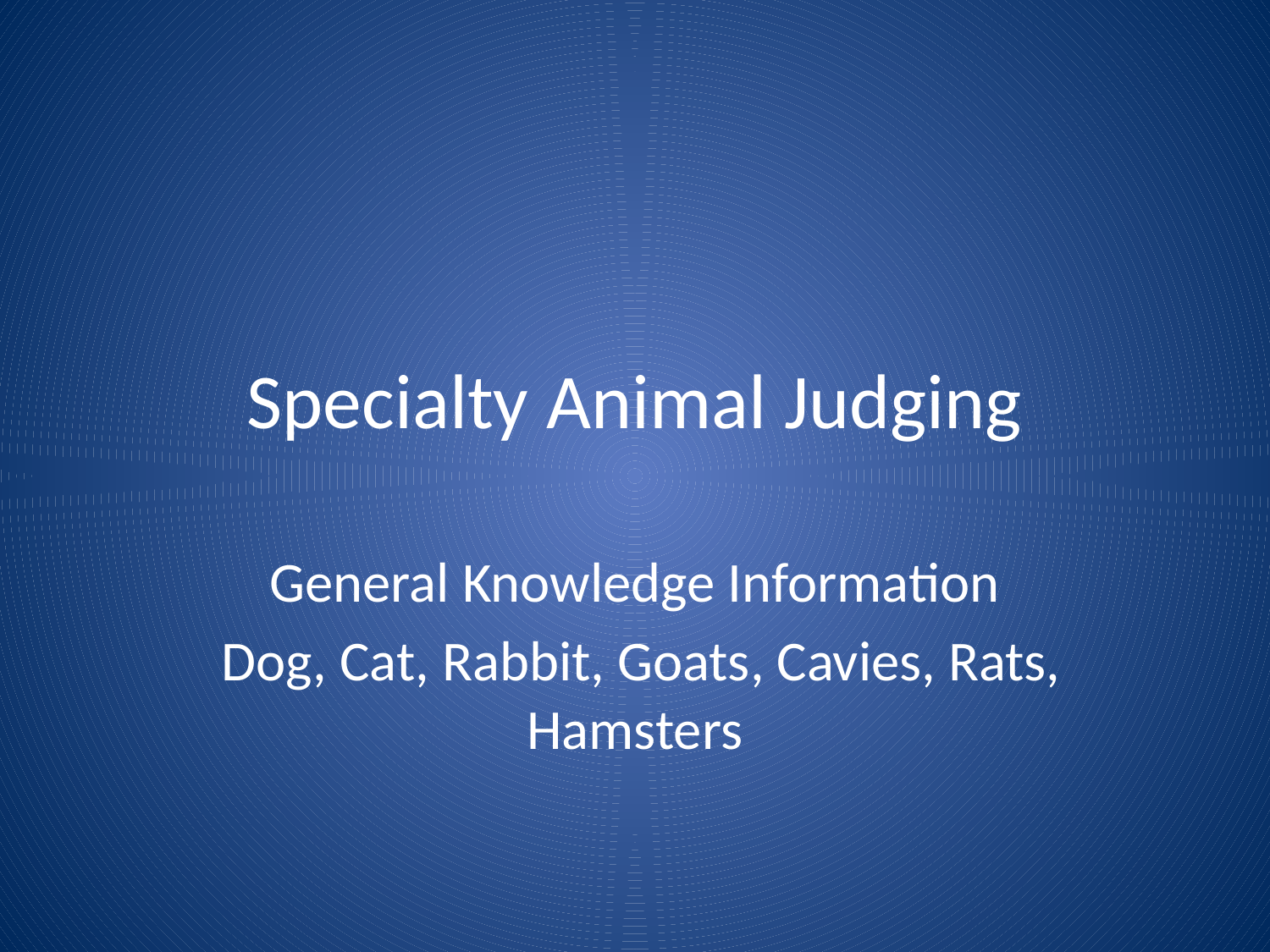

# Specialty Animal Judging
General Knowledge Information
 Dog, Cat, Rabbit, Goats, Cavies, Rats, Hamsters